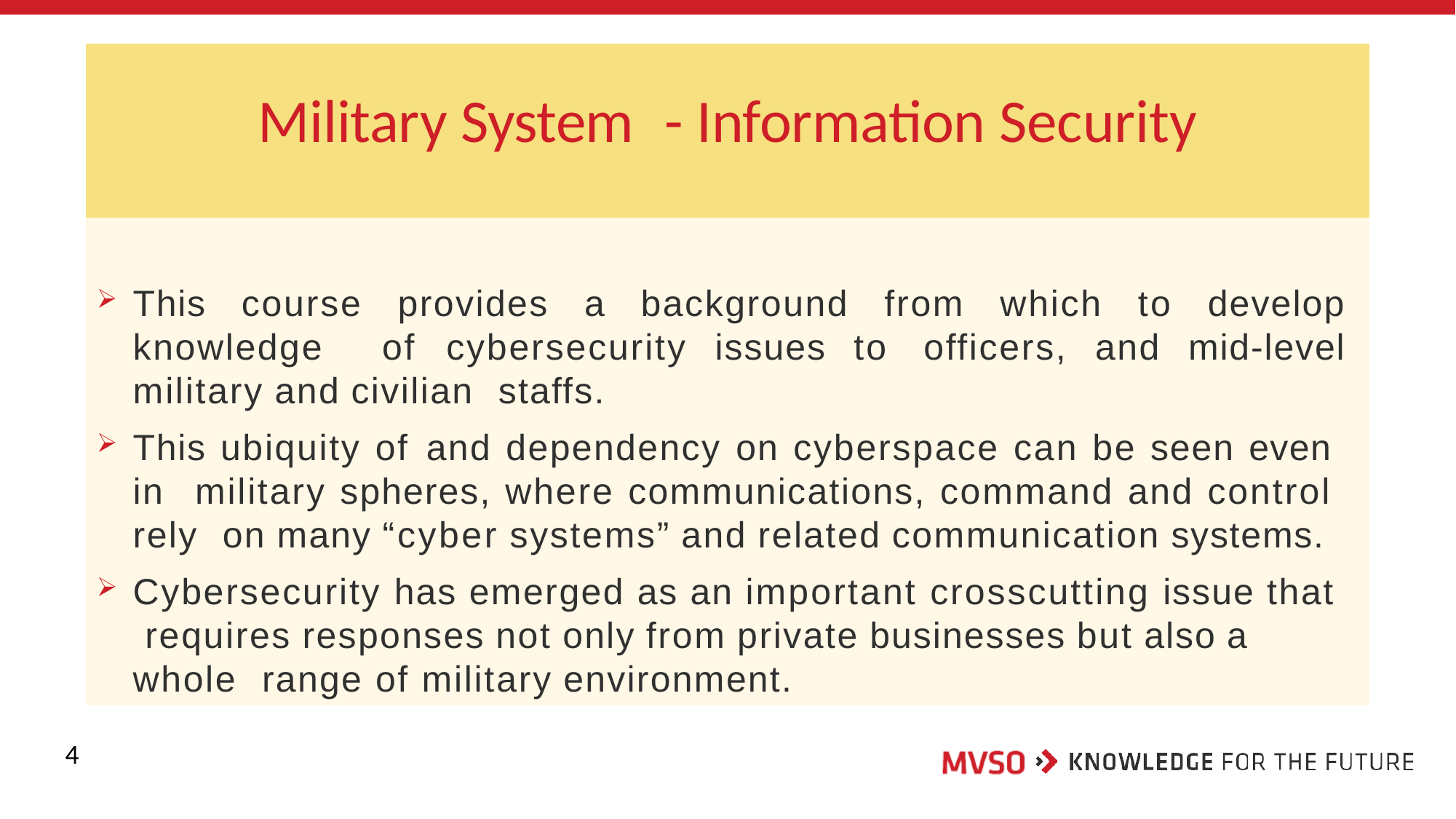

# Military System	- Information Security

This course provides a background from which to develop knowledge  of cybersecurity issues to officers, and mid-level military and civilian  staffs.
This ubiquity of and dependency on cyberspace can be seen even in  military spheres, where communications, command and control rely  on many “cyber systems” and related communication systems.
Cybersecurity has emerged as an important crosscutting issue that  requires responses not only from private businesses but also a whole  range of military environment.

4